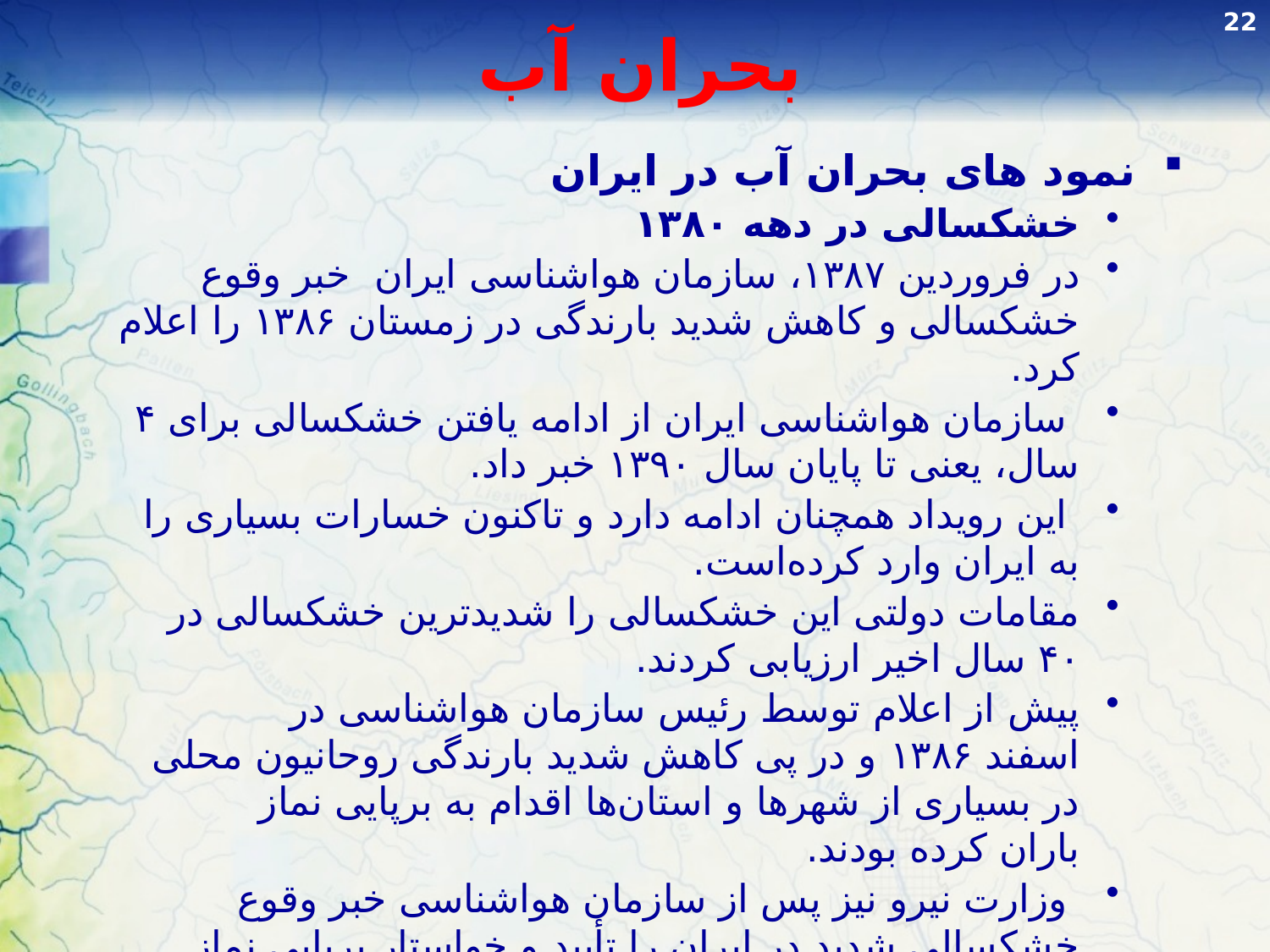

22
# بحران آب
نمود های بحران آب در ایران
خشکسالی در دهه ۱۳۸۰
در فروردین ۱۳۸۷، سازمان هواشناسی ایران  خبر وقوع خشکسالی و کاهش شدید بارندگی در زمستان ۱۳۸۶ را اعلام کرد.
 سازمان هواشناسی ایران از ادامه یافتن خشکسالی برای ۴ سال، یعنی تا پایان سال ۱۳۹۰ خبر داد.
 این رویداد همچنان ادامه دارد و تاکنون خسارات بسیاری را به ایران وارد کرده‌است.
مقامات دولتی این خشکسالی را شدیدترین خشکسالی در ۴۰ سال اخیر ارزیابی کردند.
پیش از اعلام توسط رئیس سازمان هواشناسی در اسفند ۱۳۸۶ و در پی کاهش شدید بارندگی روحانیون محلی در بسیاری از شهرها و استان‌ها اقدام به برپایی نماز باران کرده بودند.
 وزارت نیرو نیز پس از سازمان هواشناسی خبر وقوع خشکسالی شدید در ایران را تأیید و خواستار برپایی نماز باران توسط مردم شد.